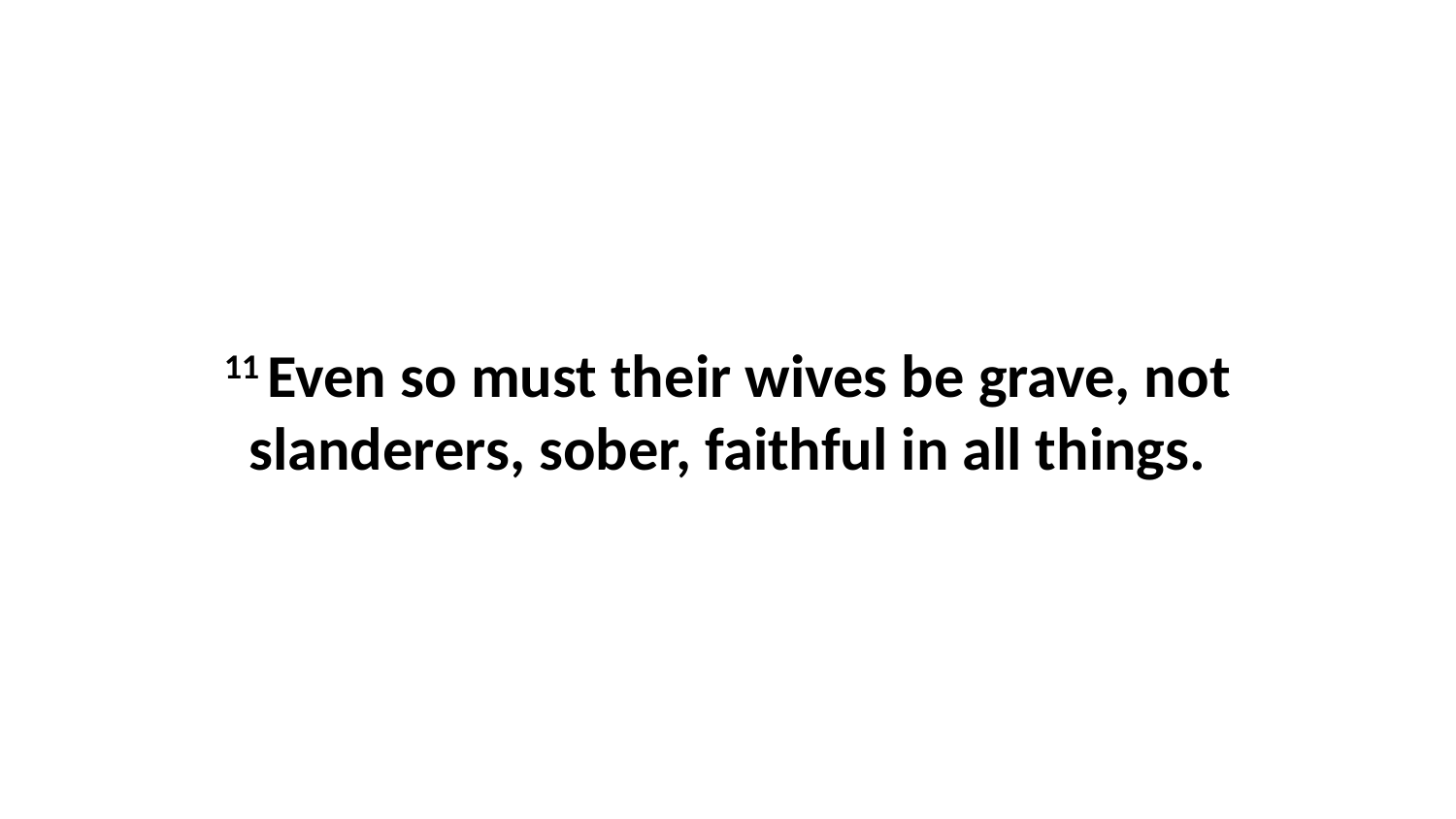

11 Even so must their wives be grave, not slanderers, sober, faithful in all things.